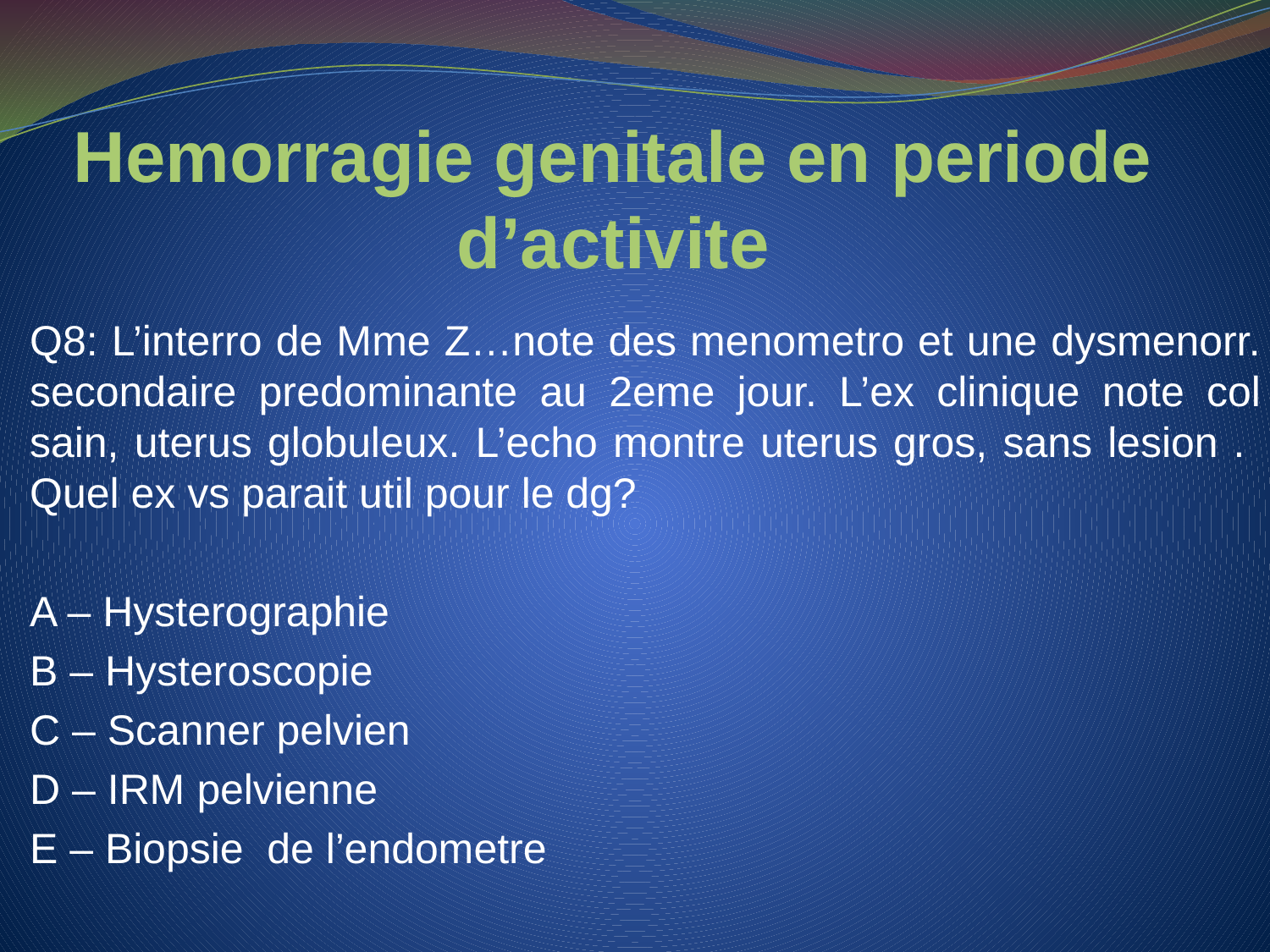

# Hemorragie genitale en periode d’activite
Q8: L’interro de Mme Z…note des menometro et une dysmenorr. secondaire predominante au 2eme jour. L’ex clinique note col sain, uterus globuleux. L’echo montre uterus gros, sans lesion .  Quel ex vs parait util pour le dg?

A – Hysterographie
B – Hysteroscopie
C – Scanner pelvien
D – IRM pelvienne
E – Biopsie  de l’endometre